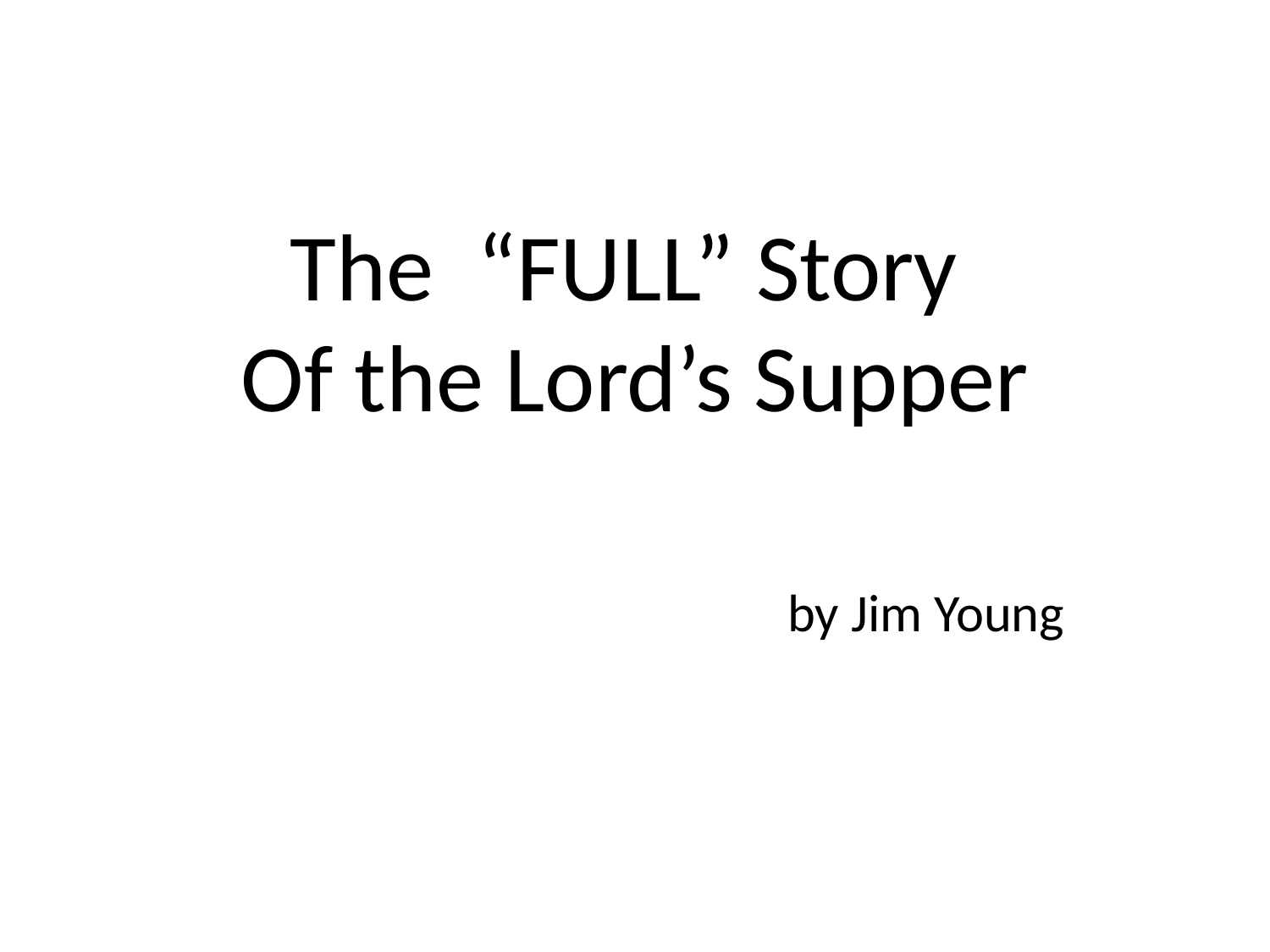

#

The  “FULL” Story
Of the Lord’s Supper

                                                         by Jim Young